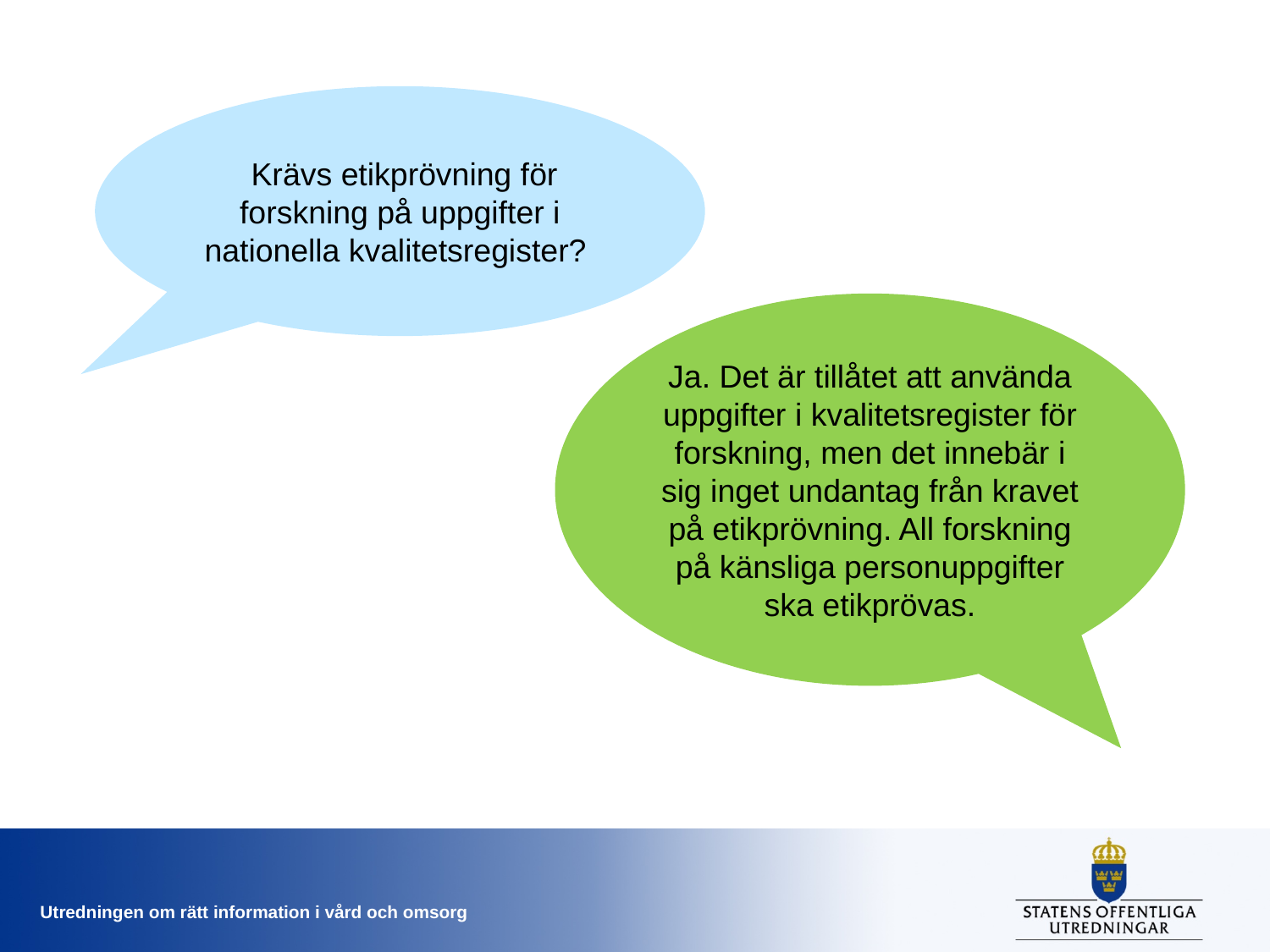

Krävs etikprövning för forskning på uppgifter i nationella kvalitetsregister?
Ja. Det är tillåtet att använda uppgifter i kvalitetsregister för forskning, men det innebär i sig inget undantag från kravet på etikprövning. All forskning på känsliga personuppgifter ska etikprövas.